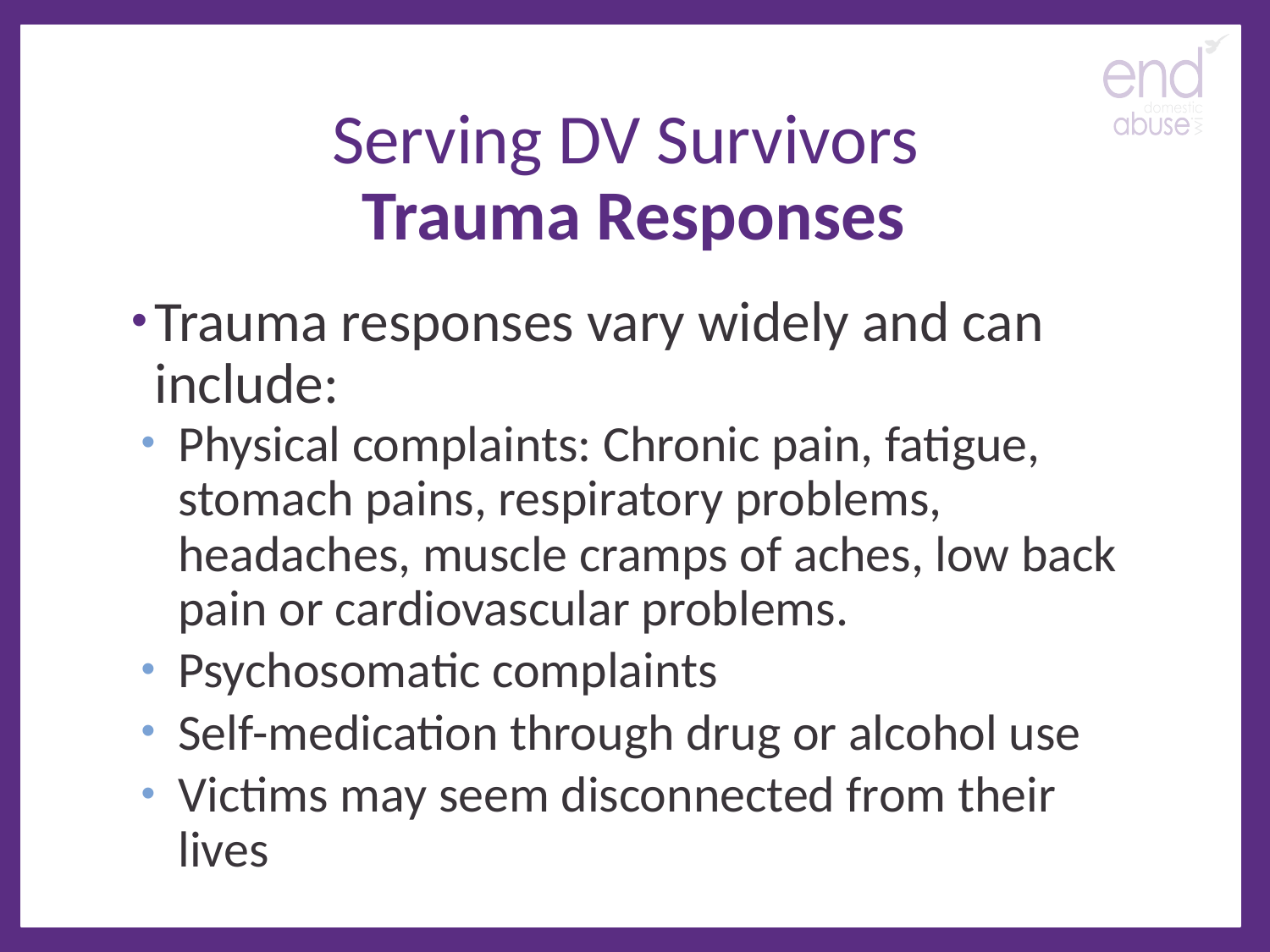

# Serving DV Survivors Trauma Responses
Trauma responses vary widely and can include:
Physical complaints: Chronic pain, fatigue, stomach pains, respiratory problems, headaches, muscle cramps of aches, low back pain or cardiovascular problems.
Psychosomatic complaints
Self-medication through drug or alcohol use
Victims may seem disconnected from their lives